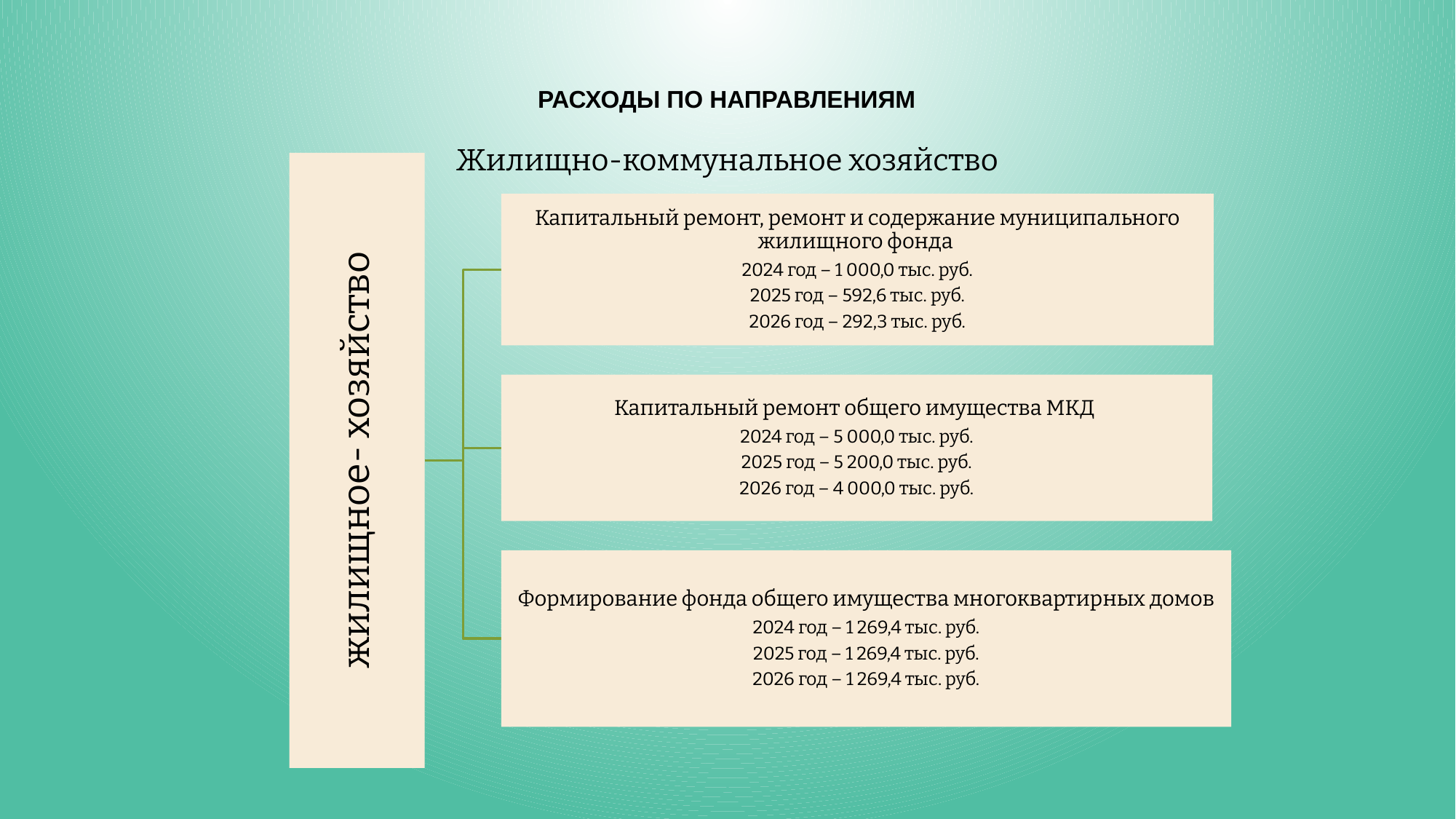

# Расходы по направлениям
Жилищно-коммунальное хозяйство

жилищное- хозяйство
Капитальный ремонт, ремонт и содержание муниципального жилищного фонда
2024 год – 1 000,0 тыс. руб.
2025 год – 592,6 тыс. руб.
2026 год – 292,3 тыс. руб.
Капитальный ремонт общего имущества МКД
2024 год – 5 000,0 тыс. руб.
2025 год – 5 200,0 тыс. руб.
2026 год – 4 000,0 тыс. руб.
Формирование фонда общего имущества многоквартирных домов
2024 год – 1 269,4 тыс. руб.
2025 год – 1 269,4 тыс. руб.
2026 год – 1 269,4 тыс. руб.